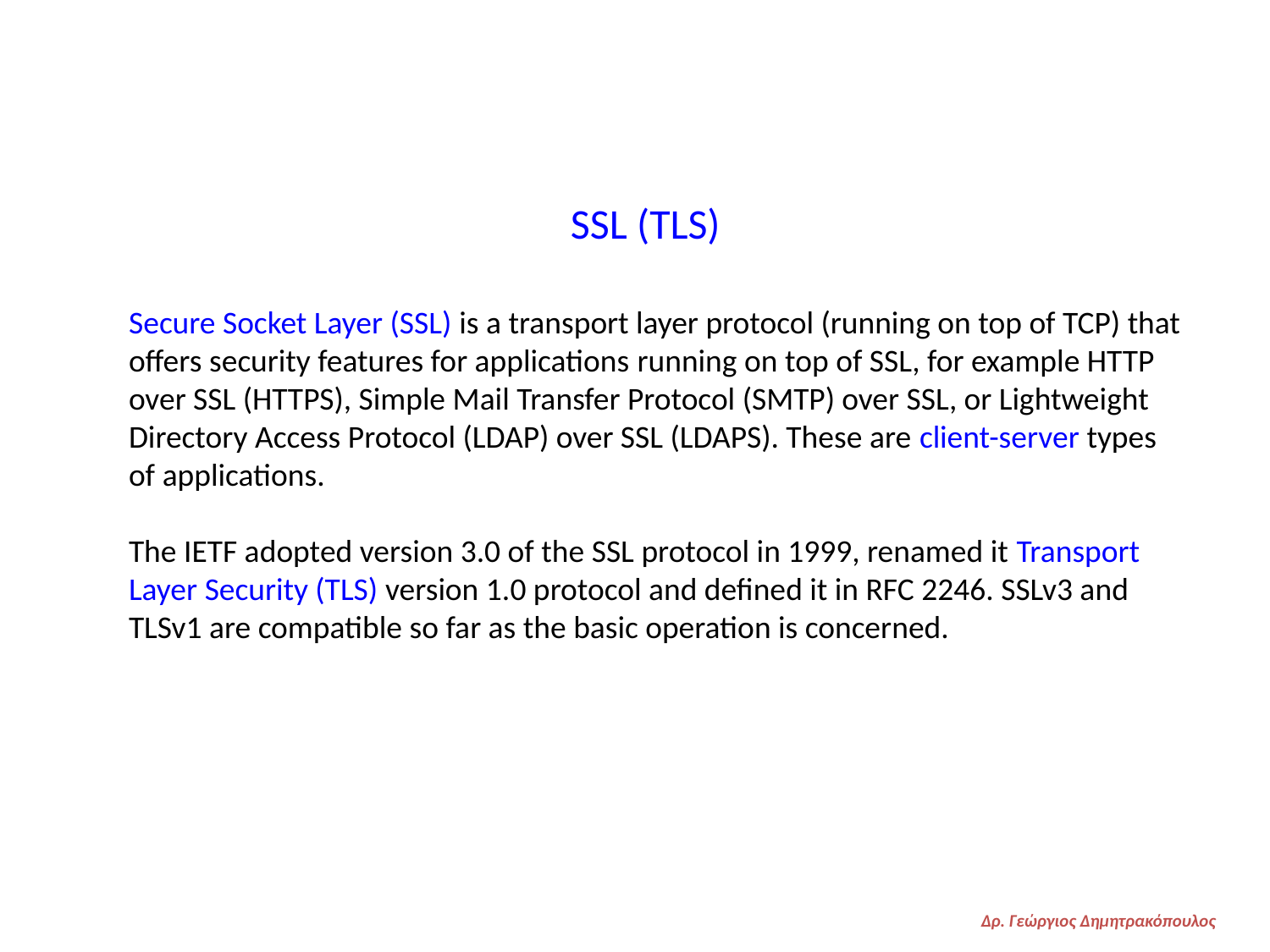

SSL (TLS)
Secure Socket Layer (SSL) is a transport layer protocol (running on top of TCP) that offers security features for applications running on top of SSL, for example HTTP over SSL (HTTPS), Simple Mail Transfer Protocol (SMTP) over SSL, or Lightweight Directory Access Protocol (LDAP) over SSL (LDAPS). These are client-server types of applications.

The IETF adopted version 3.0 of the SSL protocol in 1999, renamed it Transport Layer Security (TLS) version 1.0 protocol and defined it in RFC 2246. SSLv3 and TLSv1 are compatible so far as the basic operation is concerned.
Δρ. Γεώργιος Δημητρακόπουλος